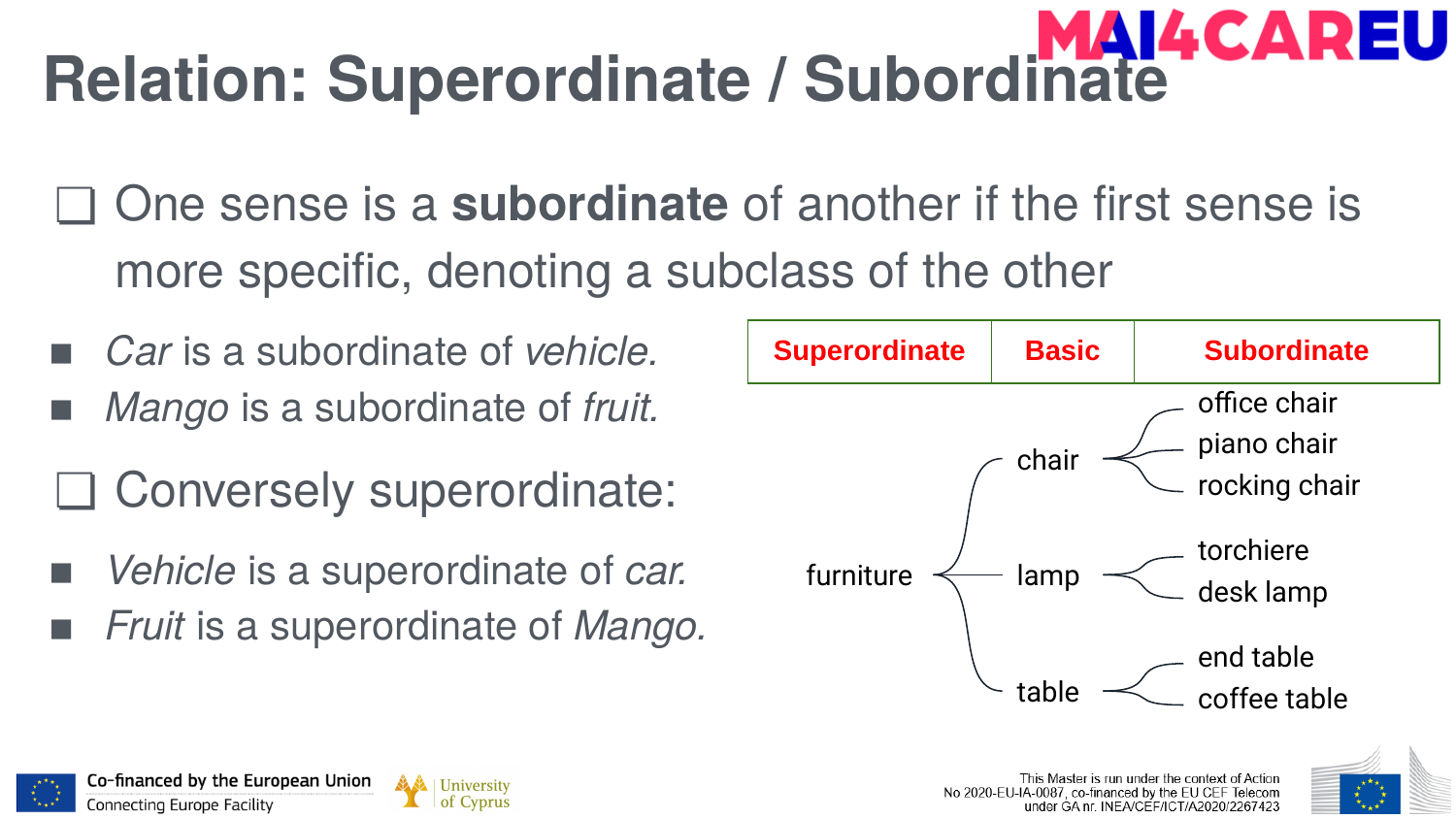

# Relation: Superordinate / Subordinate
One sense is a subordinate of another if the first sense is more specific, denoting a subclass of the other
Car is a subordinate of vehicle.
Mango is a subordinate of fruit.
Conversely superordinate:
Vehicle is a superordinate of car.
Fruit is a superordinate of Mango.
| Superordinate | Basic | Subordinate |
| --- | --- | --- |
office chair
chair
piano chair
rocking chair
furniture
lamp
torchiere
desk lamp
end table
table
coffee table